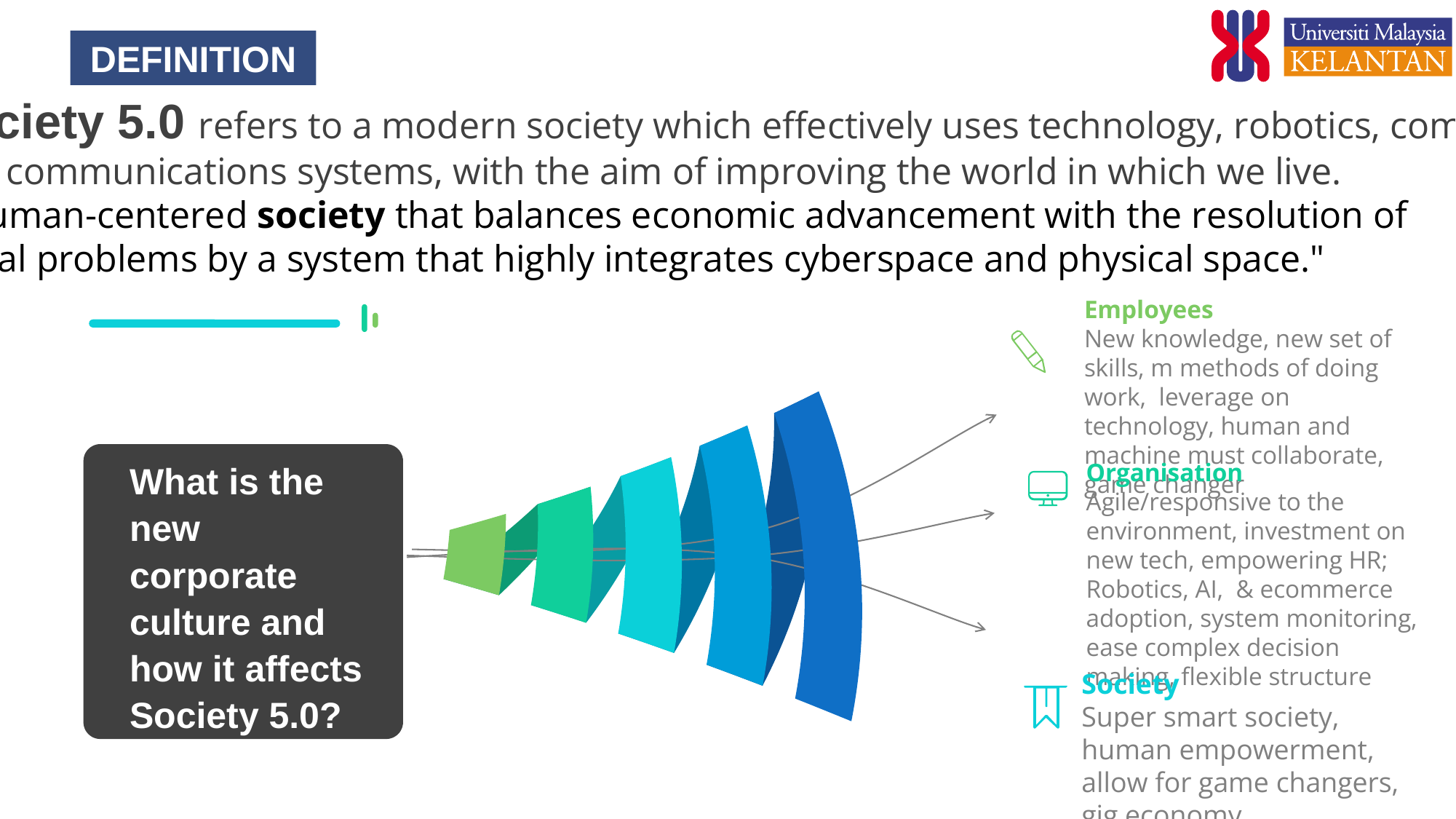

DEFINITION
Society 5.0 refers to a modern society which effectively uses technology, robotics, computers,
and communications systems, with the aim of improving the world in which we live.
A human-centered society that balances economic advancement with the resolution of
social problems by a system that highly integrates cyberspace and physical space."

Employees
New knowledge, new set of skills, m methods of doing work,  leverage on technology, human and machine must collaborate, game changer

What is the new corporate culture and how it affects Society 5.0?

Organisation
Agile/responsive to the environment, investment on new tech, empowering HR; Robotics, AI,  & ecommerce adoption, system monitoring, ease complex decision making, flexible structure

Society
Super smart society, human empowerment, allow for game changers, gig economy.